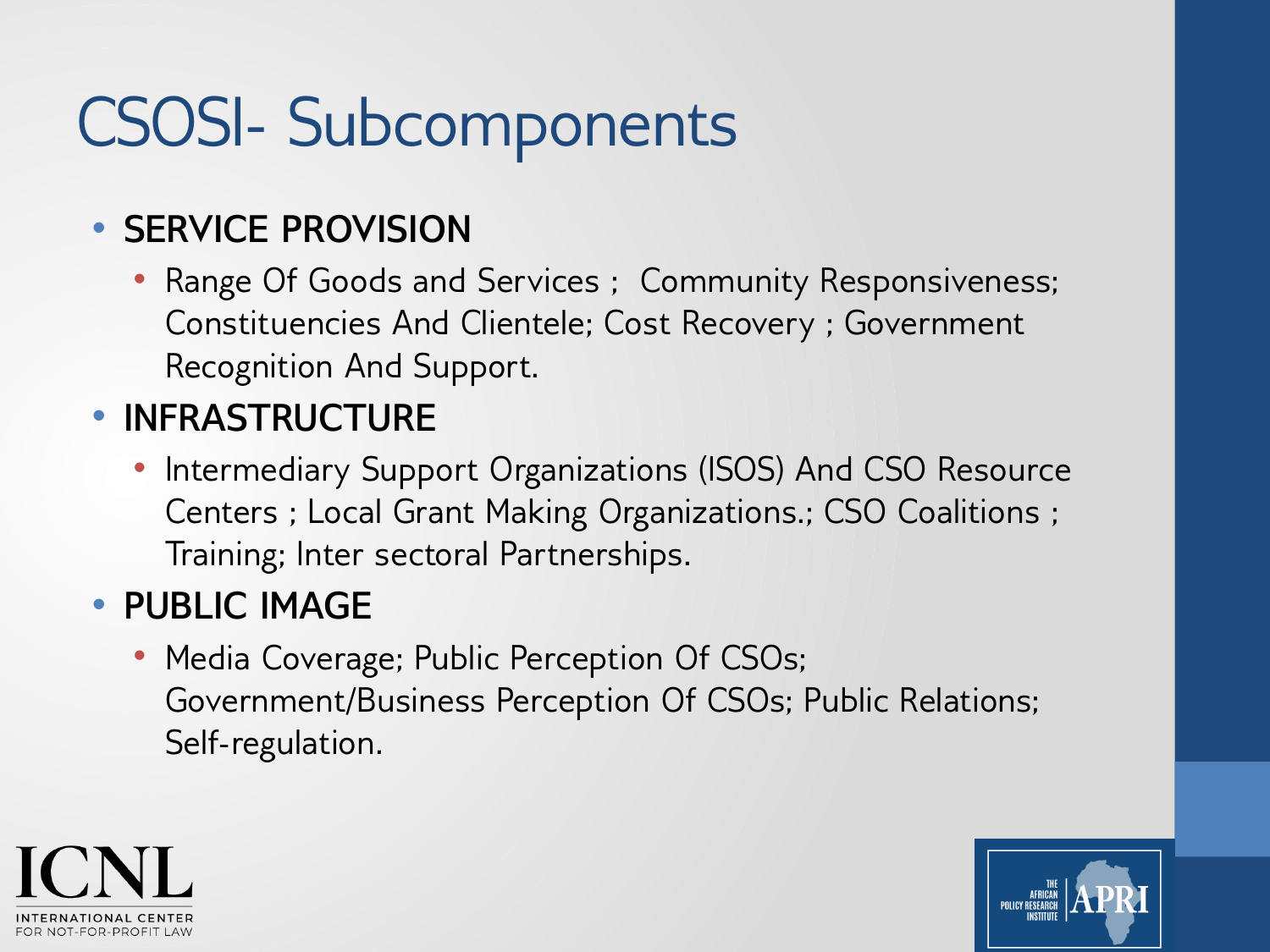

# CSOSI- Subcomponents
SERVICE PROVISION
Range Of Goods and Services ;  Community Responsiveness;  Constituencies And Clientele; Cost Recovery ; Government Recognition And Support.
INFRASTRUCTURE
Intermediary Support Organizations (ISOS) And CSO Resource Centers ; Local Grant Making Organizations.; CSO Coalitions ; Training; Inter sectoral Partnerships.
PUBLIC IMAGE
Media Coverage; Public Perception Of CSOs; Government/Business Perception Of CSOs; Public Relations; Self-regulation.